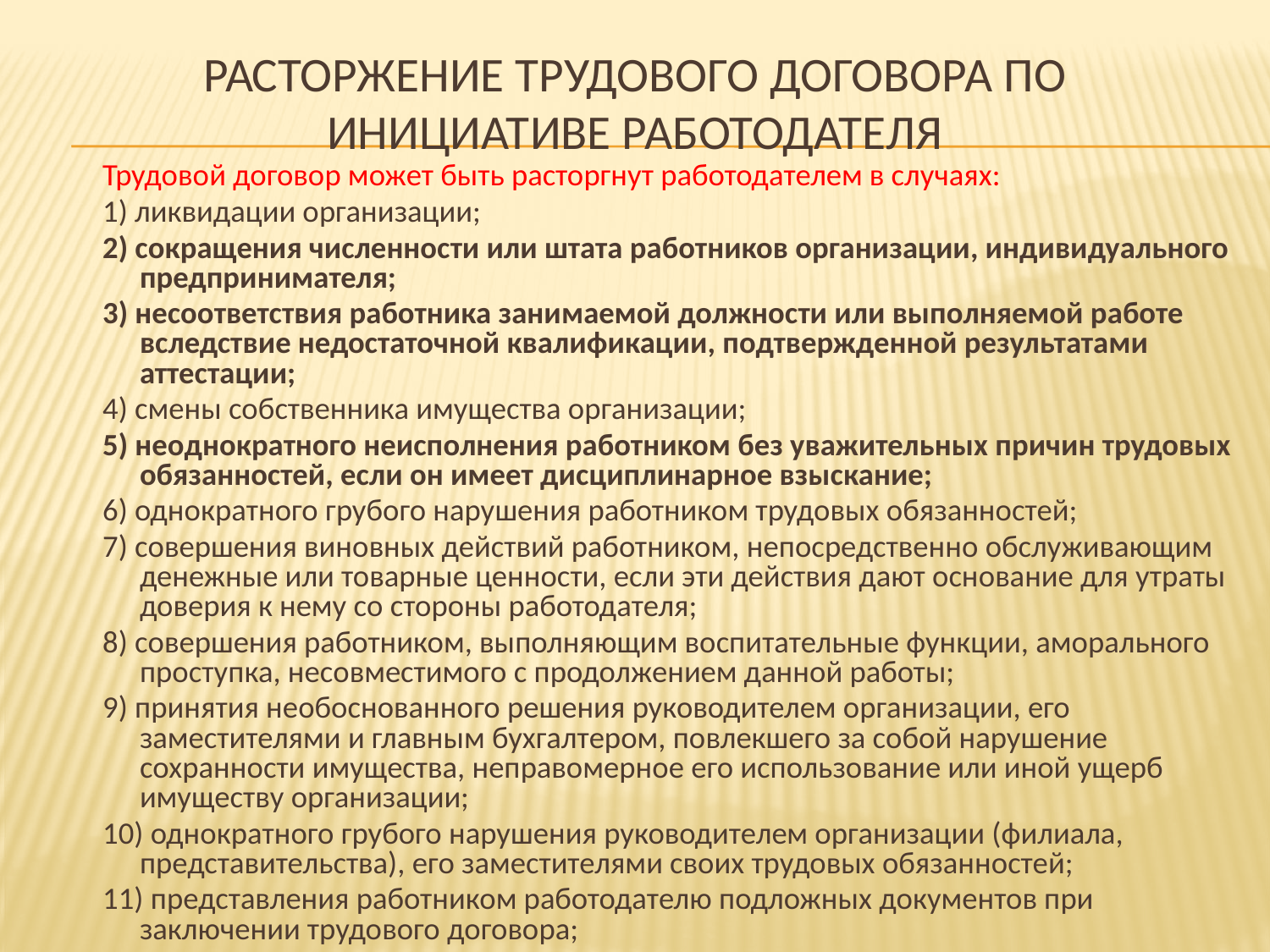

# Расторжение трудового договора по инициативе работодателя
Трудовой договор может быть расторгнут работодателем в случаях:
1) ликвидации организации;
2) сокращения численности или штата работников организации, индивидуального предпринимателя;
3) несоответствия работника занимаемой должности или выполняемой работе вследствие недостаточной квалификации, подтвержденной результатами аттестации;
4) смены собственника имущества организации;
5) неоднократного неисполнения работником без уважительных причин трудовых обязанностей, если он имеет дисциплинарное взыскание;
6) однократного грубого нарушения работником трудовых обязанностей;
7) совершения виновных действий работником, непосредственно обслуживающим денежные или товарные ценности, если эти действия дают основание для утраты доверия к нему со стороны работодателя;
8) совершения работником, выполняющим воспитательные функции, аморального проступка, несовместимого с продолжением данной работы;
9) принятия необоснованного решения руководителем организации, его заместителями и главным бухгалтером, повлекшего за собой нарушение сохранности имущества, неправомерное его использование или иной ущерб имуществу организации;
10) однократного грубого нарушения руководителем организации (филиала, представительства), его заместителями своих трудовых обязанностей;
11) представления работником работодателю подложных документов при заключении трудового договора;